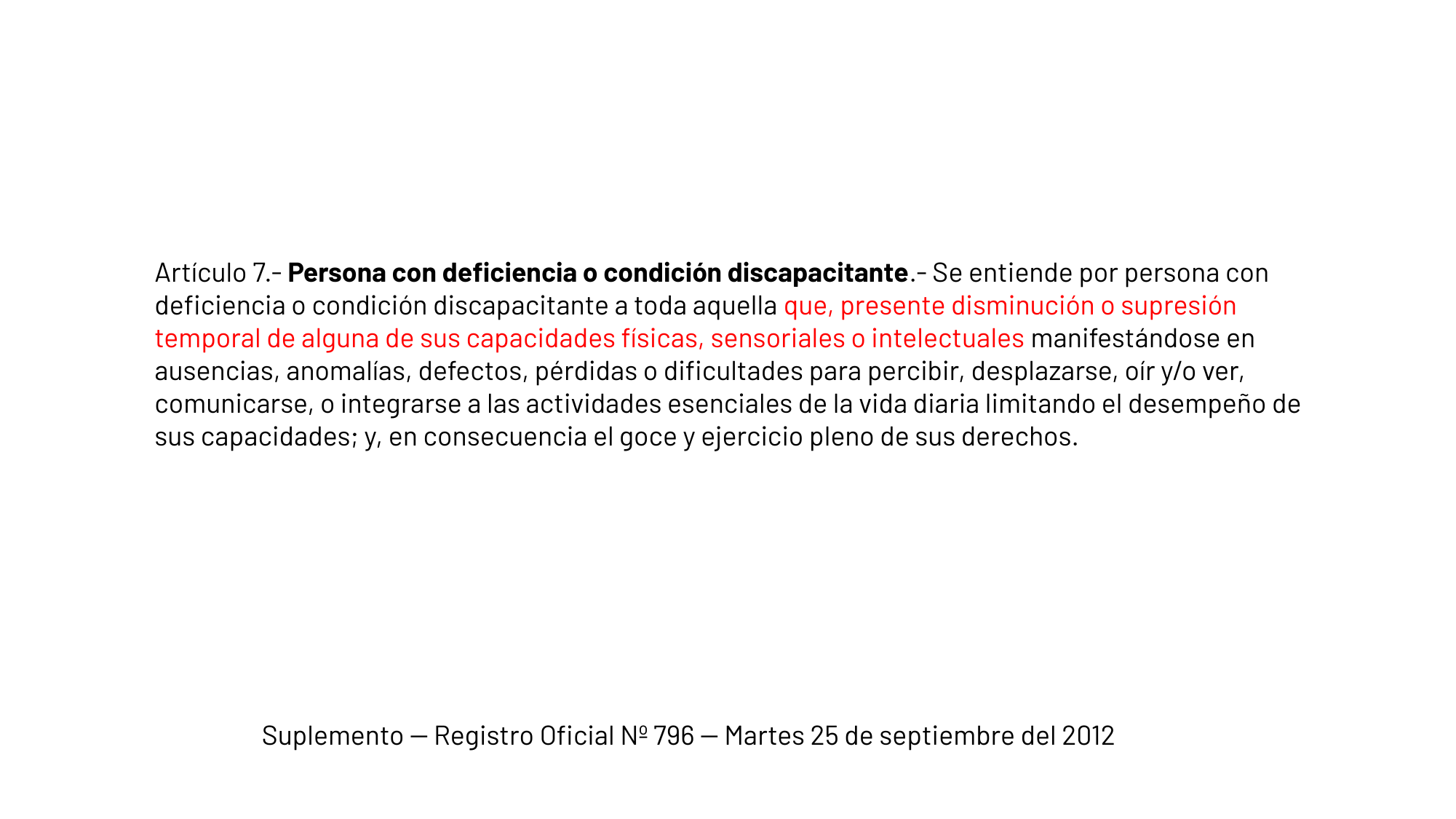

Artículo 7.- Persona con deficiencia o condición discapacitante.- Se entiende por persona con deficiencia o condición discapacitante a toda aquella que, presente disminución o supresión temporal de alguna de sus capacidades físicas, sensoriales o intelectuales manifestándose en ausencias, anomalías, defectos, pérdidas o dificultades para percibir, desplazarse, oír y/o ver,
comunicarse, o integrarse a las actividades esenciales de la vida diaria limitando el desempeño de sus capacidades; y, en consecuencia el goce y ejercicio pleno de sus derechos.
Suplemento -- Registro Oficial Nº 796 -- Martes 25 de septiembre del 2012